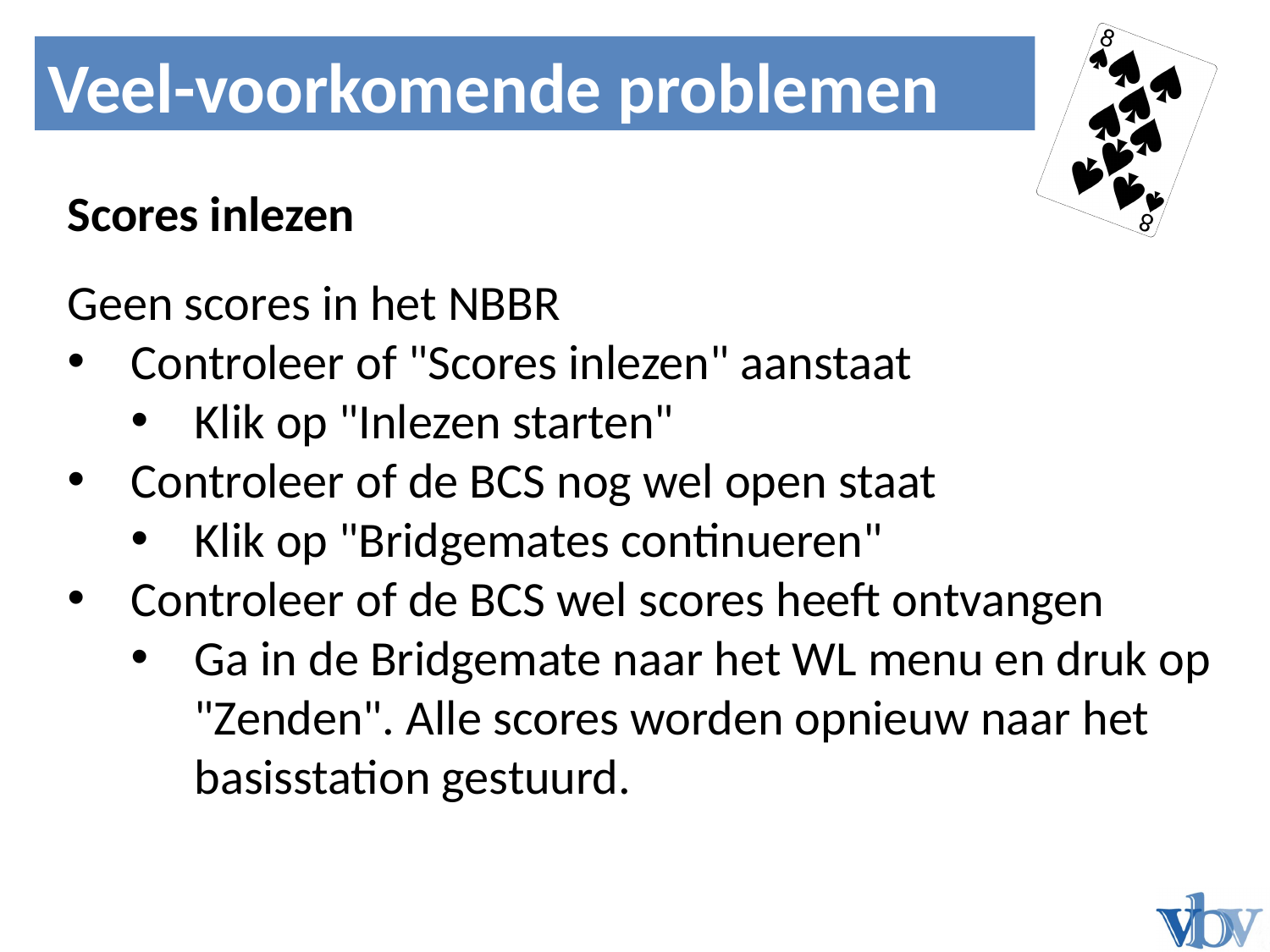

Noord	Zuid

Veel-voorkomende problemen
Bied 1♠
Scores inlezen

Geen scores in het NBBR
Controleer of "Scores inlezen" aanstaat
Klik op "Inlezen starten"
Controleer of de BCS nog wel open staat
Klik op "Bridgemates continueren"
Controleer of de BCS wel scores heeft ontvangen
Ga in de Bridgemate naar het WL menu en druk op "Zenden". Alle scores worden opnieuw naar het basisstation gestuurd.
N
W

O
Z
♠
♥
♦
♣
N
W

O
Z
N
W

O
Z
♠
♥
♦
♣
N
W

O
Z
♣♦♠♥